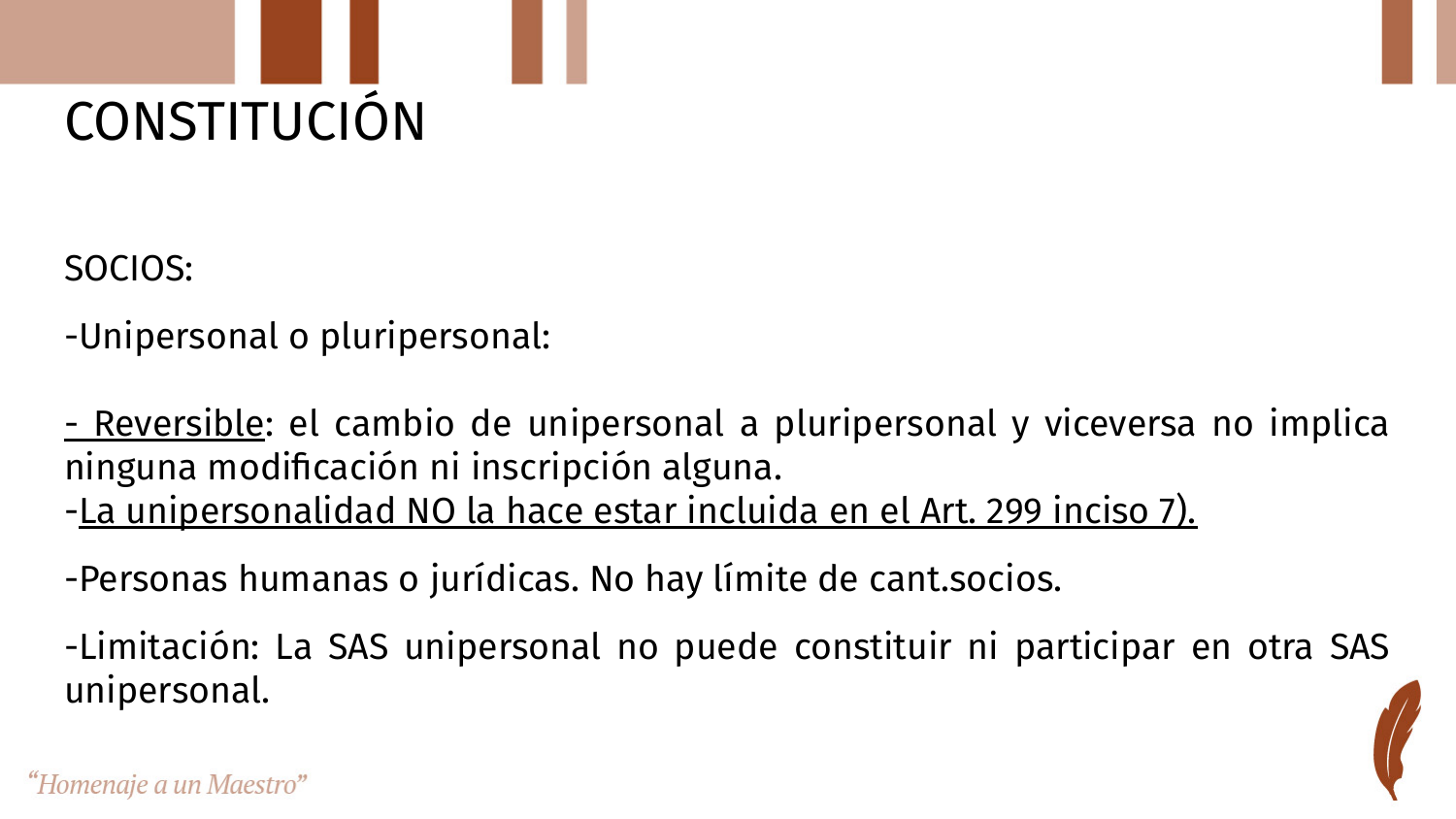

# CONSTITUCIÓN

SOCIOS:

-Unipersonal o pluripersonal:

- Reversible: el cambio de unipersonal a pluripersonal y viceversa no implica ninguna modificación ni inscripción alguna.
-La unipersonalidad NO la hace estar incluida en el Art. 299 inciso 7).

-Personas humanas o jurídicas. No hay límite de cant.socios.

-Limitación: La SAS unipersonal no puede constituir ni participar en otra SAS unipersonal.